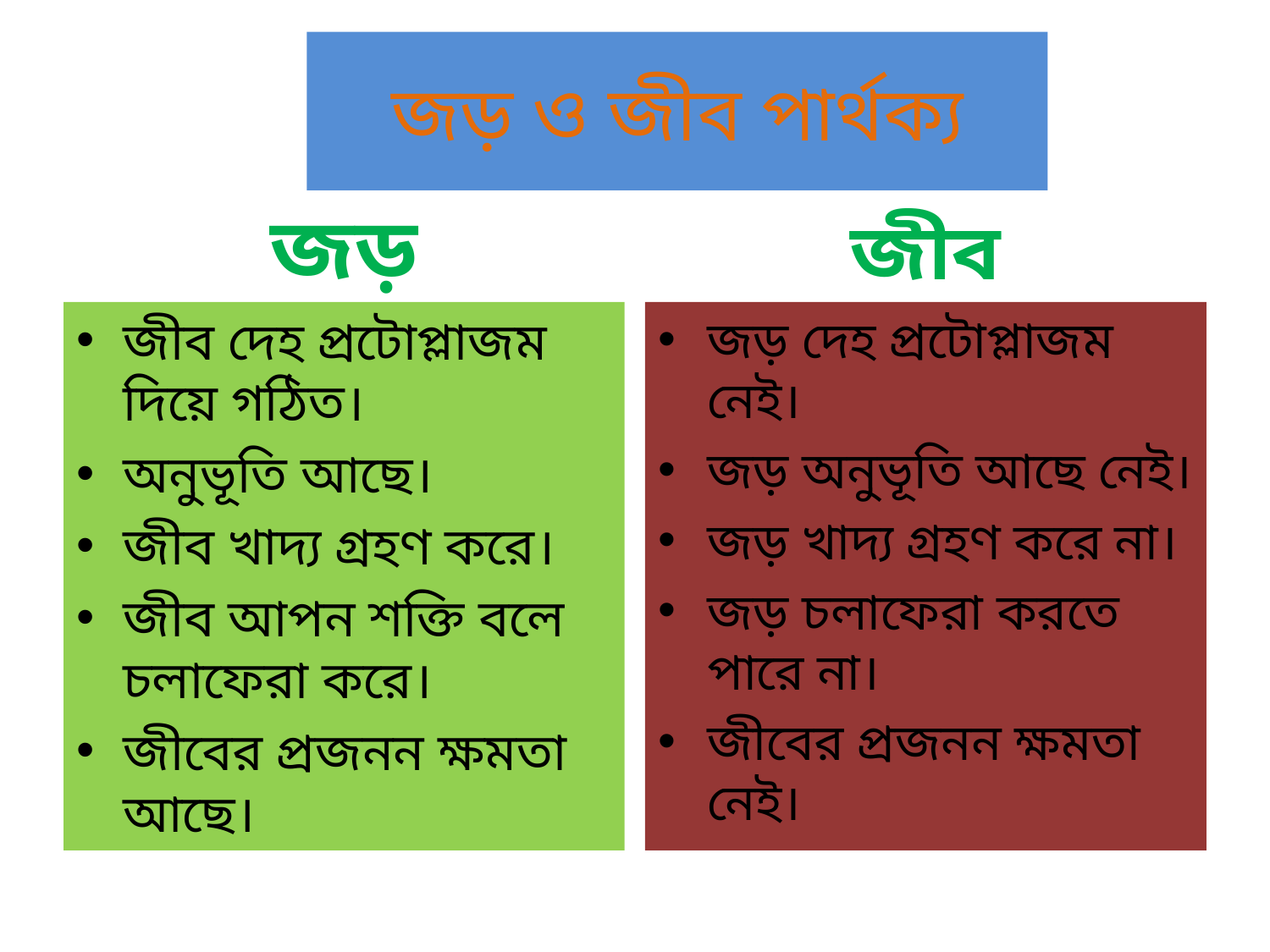

# জড় ও জীব পার্থক্য
জড়
জীব
জীব দেহ প্রটোপ্লাজম দিয়ে গঠিত।
অনুভূতি আছে।
জীব খাদ্য গ্রহণ করে।
জীব আপন শক্তি বলে চলাফেরা করে।
জীবের প্রজনন ক্ষমতা আছে।

জড় দেহ প্রটোপ্লাজম নেই।
জড় অনুভূতি আছে নেই।
জড় খাদ্য গ্রহণ করে না।
জড় চলাফেরা করতে পারে না।
জীবের প্রজনন ক্ষমতা নেই।